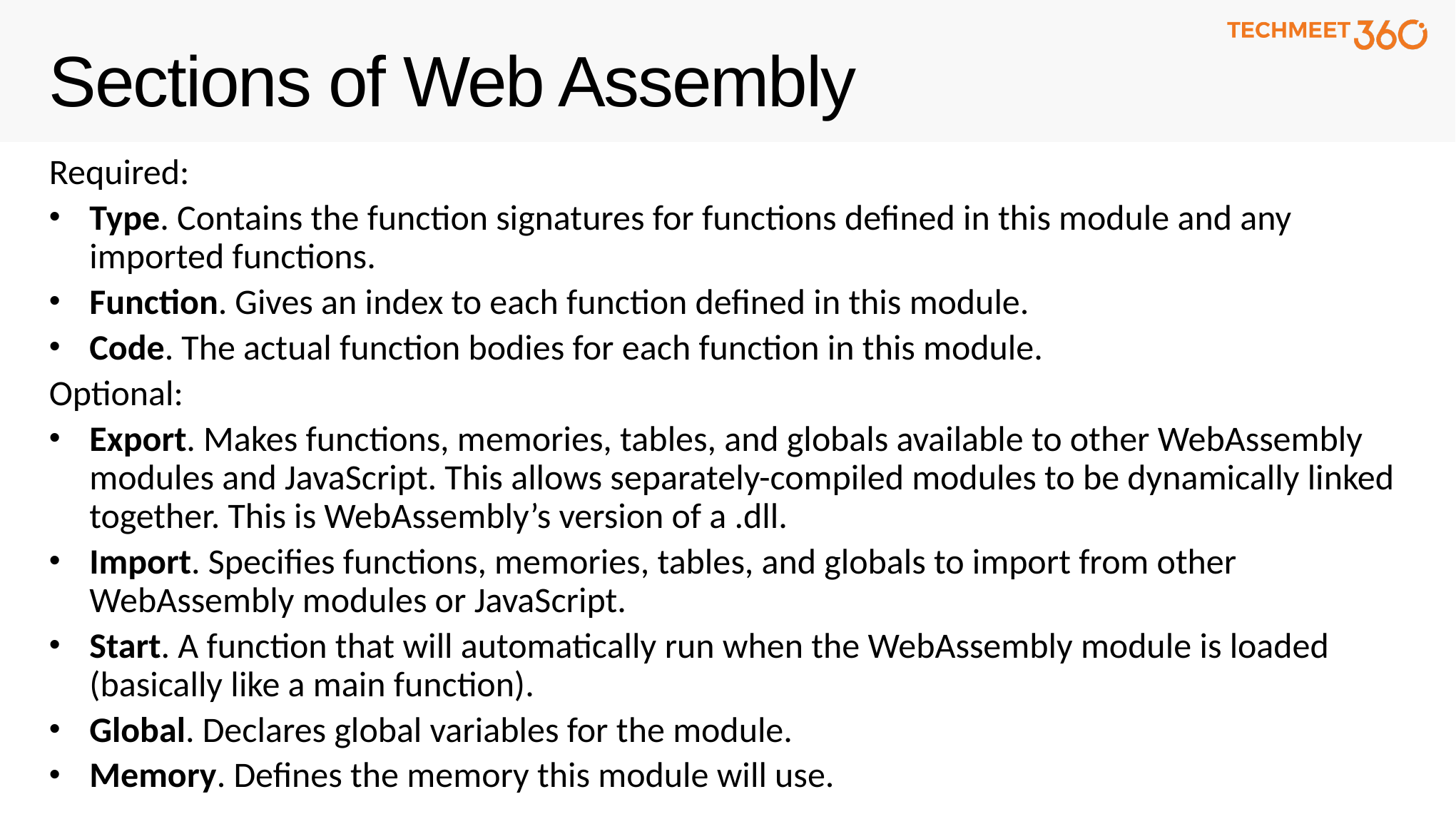

# Sections of Web Assembly
Required:
Type. Contains the function signatures for functions defined in this module and any imported functions.
Function. Gives an index to each function defined in this module.
Code. The actual function bodies for each function in this module.
Optional:
Export. Makes functions, memories, tables, and globals available to other WebAssembly modules and JavaScript. This allows separately-compiled modules to be dynamically linked together. This is WebAssembly’s version of a .dll.
Import. Specifies functions, memories, tables, and globals to import from other WebAssembly modules or JavaScript.
Start. A function that will automatically run when the WebAssembly module is loaded (basically like a main function).
Global. Declares global variables for the module.
Memory. Defines the memory this module will use.